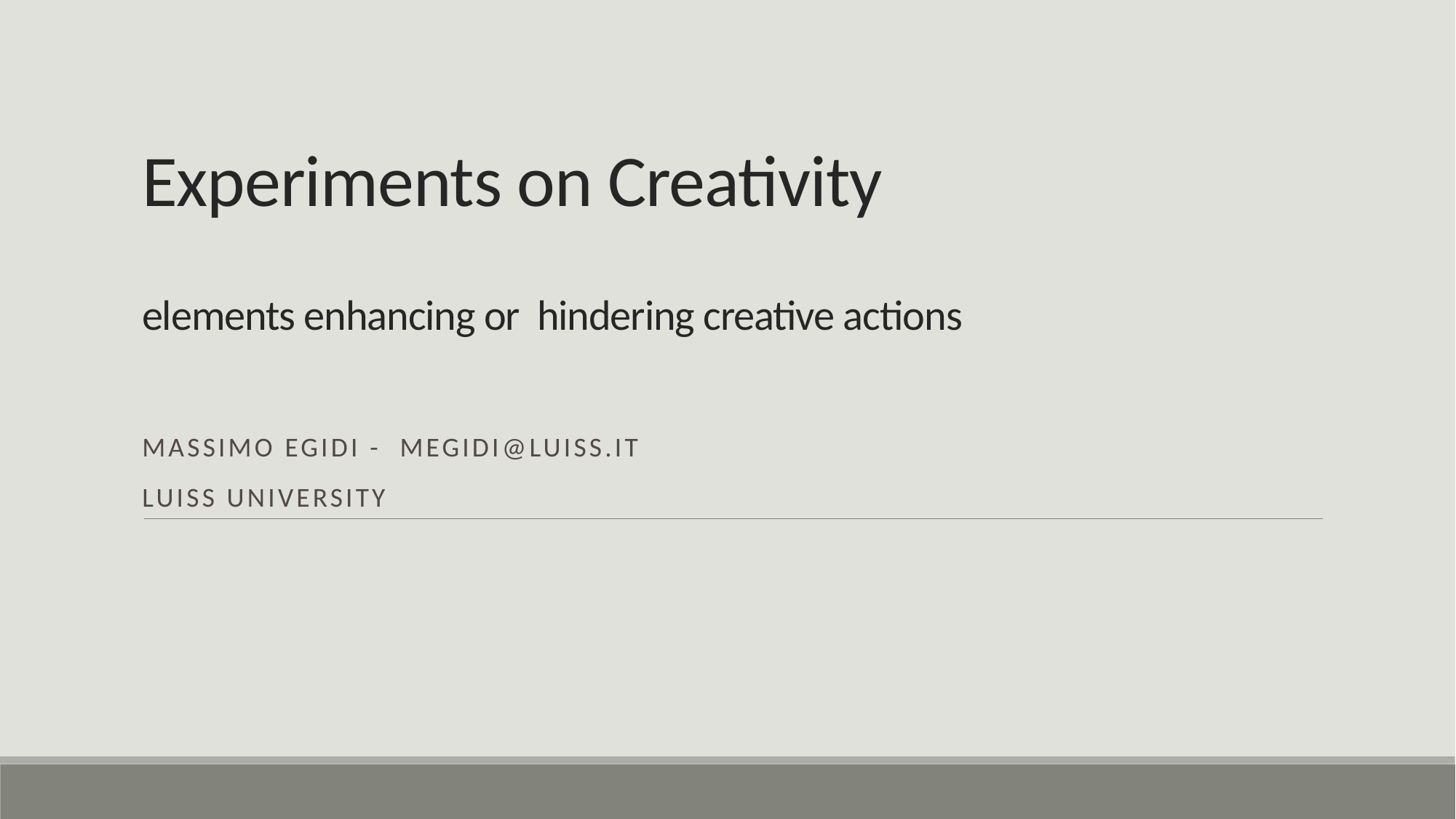

# Experiments on Creativity elements enhancing or  hindering creative actions
Massimo Egidi -  megidi@luiss.it
Luiss university